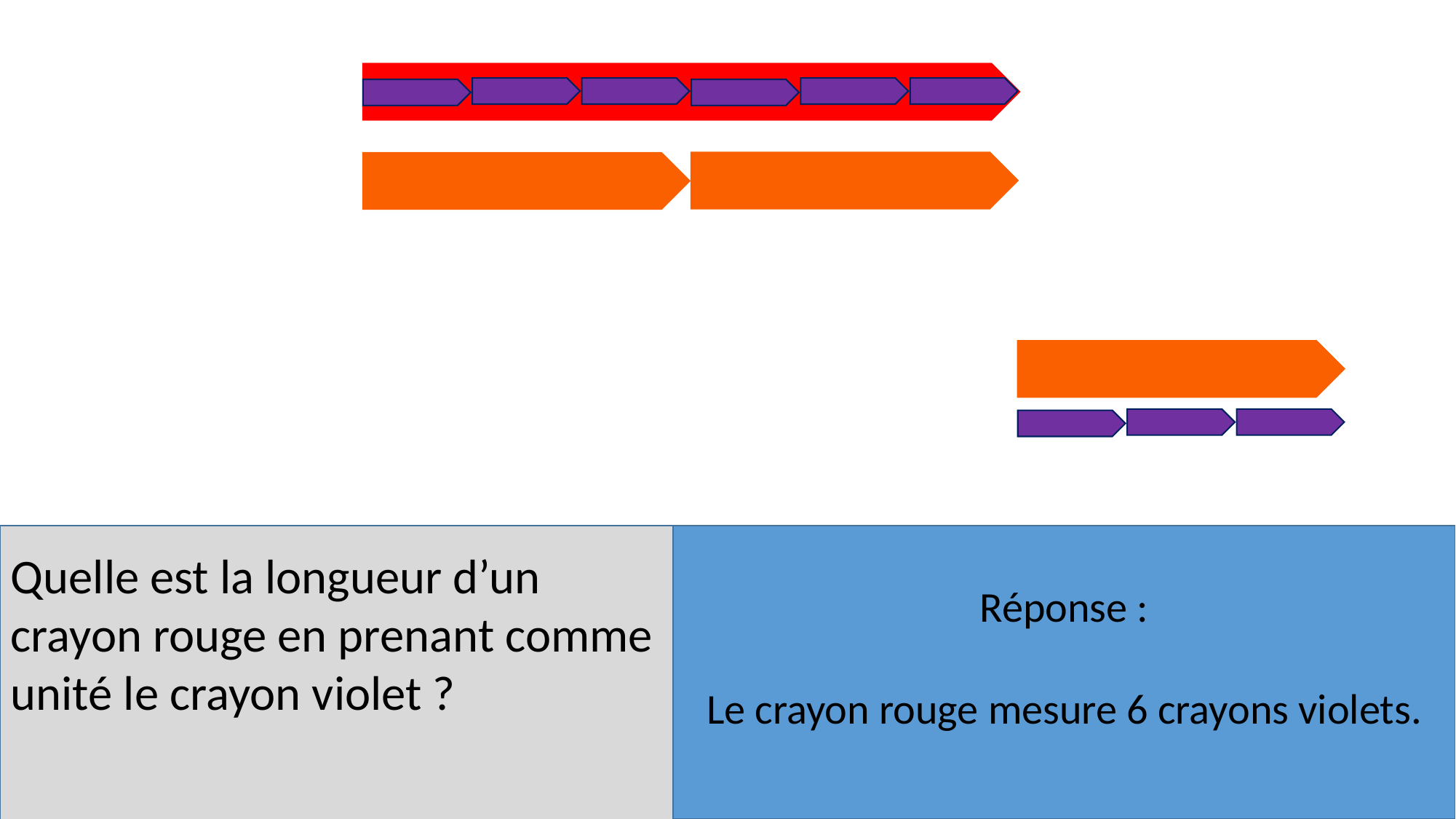

Réponse :

Le crayon rouge mesure 6 crayons violets.

Quelle est la longueur d’un crayon rouge en prenant comme unité le crayon violet ?